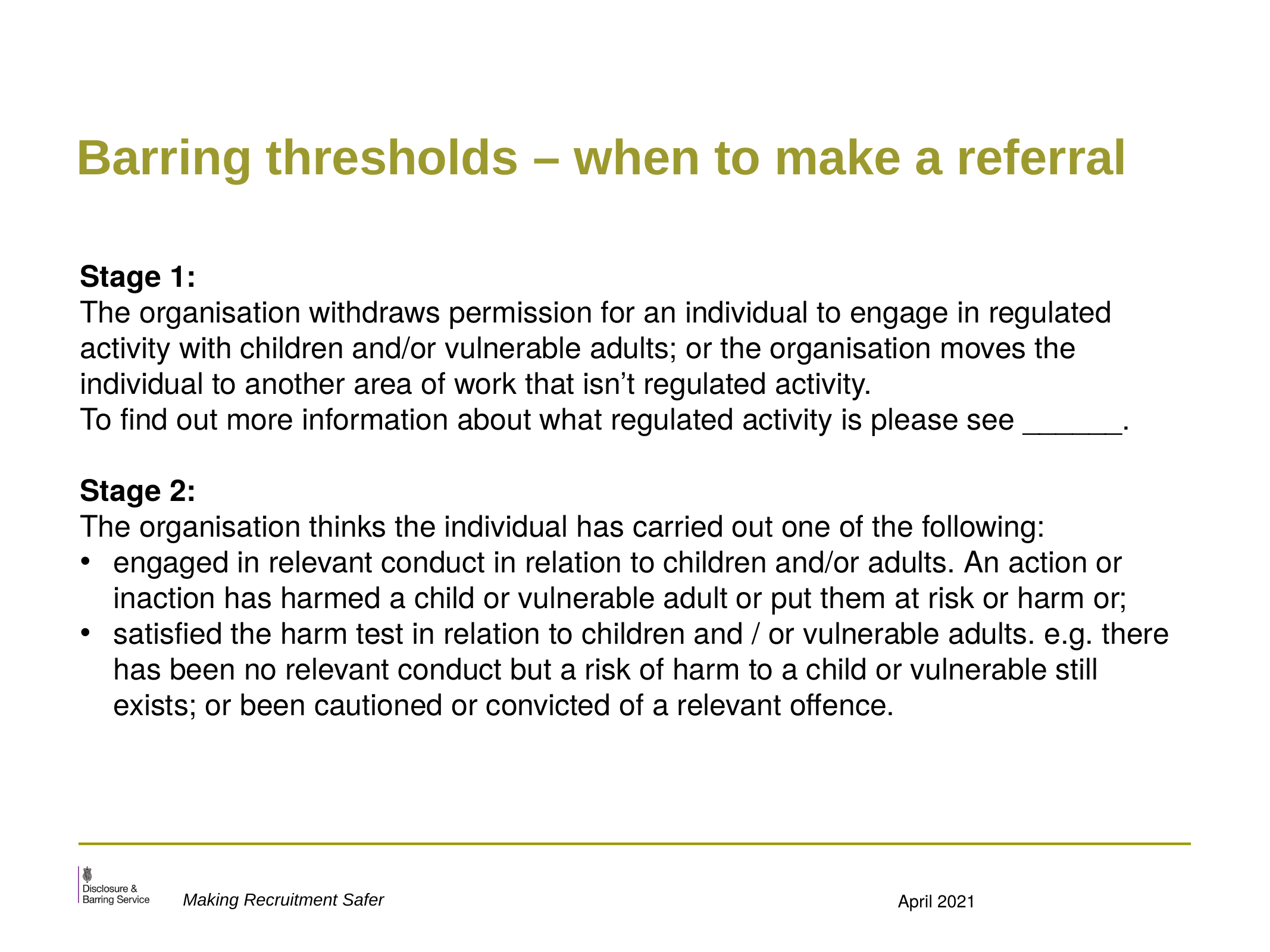

Barring thresholds – when to make a referral

Stage 1:
The organisation withdraws permission for an individual to engage in regulated activity with children and/or vulnerable adults; or the organisation moves the individual to another area of work that isn’t regulated activity.
To find out more information about what regulated activity is please see ______.
Stage 2:
The organisation thinks the individual has carried out one of the following:
engaged in relevant conduct in relation to children and/or adults. An action or inaction has harmed a child or vulnerable adult or put them at risk or harm or;
satisfied the harm test in relation to children and / or vulnerable adults. e.g. there has been no relevant conduct but a risk of harm to a child or vulnerable still exists; or been cautioned or convicted of a relevant offence.
April 2021